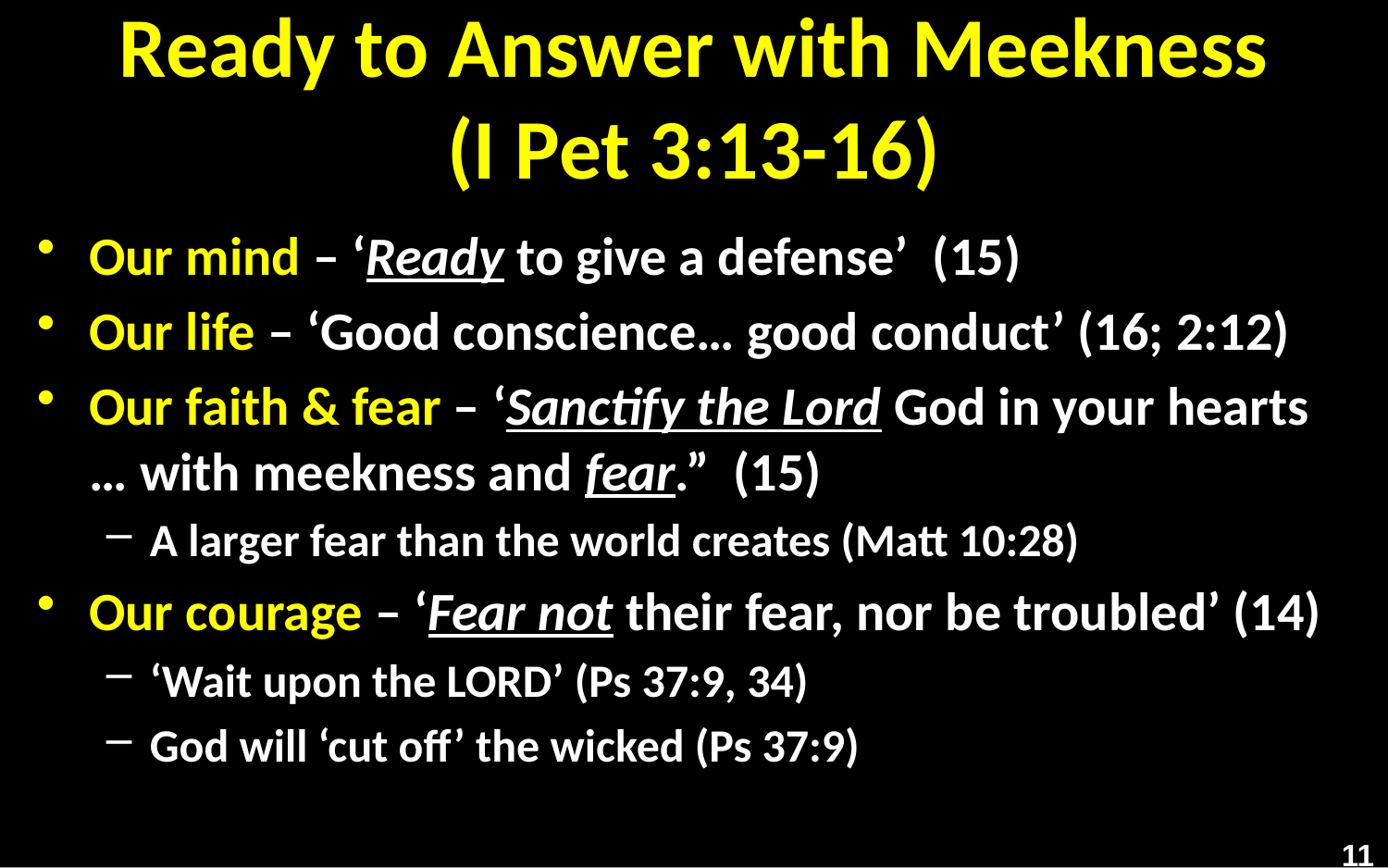

# Ready to Answer with Meekness (I Pet 3:13-16)
Our mind – ‘Ready to give a defense’  (15)
Our life – ‘Good conscience… good conduct’ (16; 2:12)
Our faith & fear – ‘Sanctify the Lord God in your hearts … with meekness and fear.”  (15)
A larger fear than the world creates (Matt 10:28)
Our courage – ‘Fear not their fear, nor be troubled’ (14)
‘Wait upon the LORD’ (Ps 37:9, 34)
God will ‘cut off’ the wicked (Ps 37:9)
11